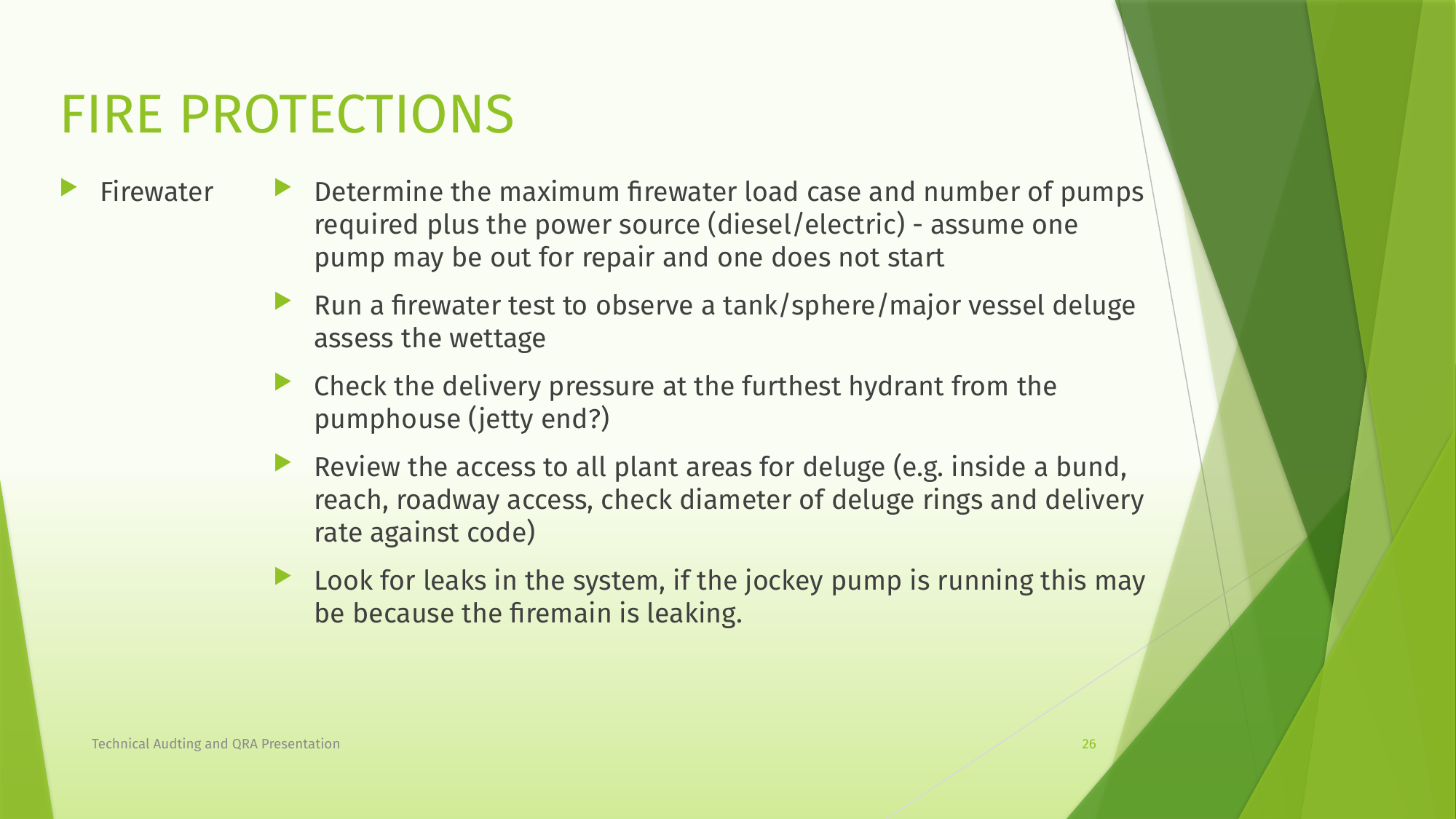

# FIRE PROTECTIONS
Firewater
Determine the maximum firewater load case and number of pumps required plus the power source (diesel/electric) - assume one pump may be out for repair and one does not start
Run a firewater test to observe a tank/sphere/major vessel deluge assess the wettage
Check the delivery pressure at the furthest hydrant from the pumphouse (jetty end?)
Review the access to all plant areas for deluge (e.g. inside a bund, reach, roadway access, check diameter of deluge rings and delivery rate against code)
Look for leaks in the system, if the jockey pump is running this may be because the firemain is leaking.
Technical Audting and QRA Presentation
26